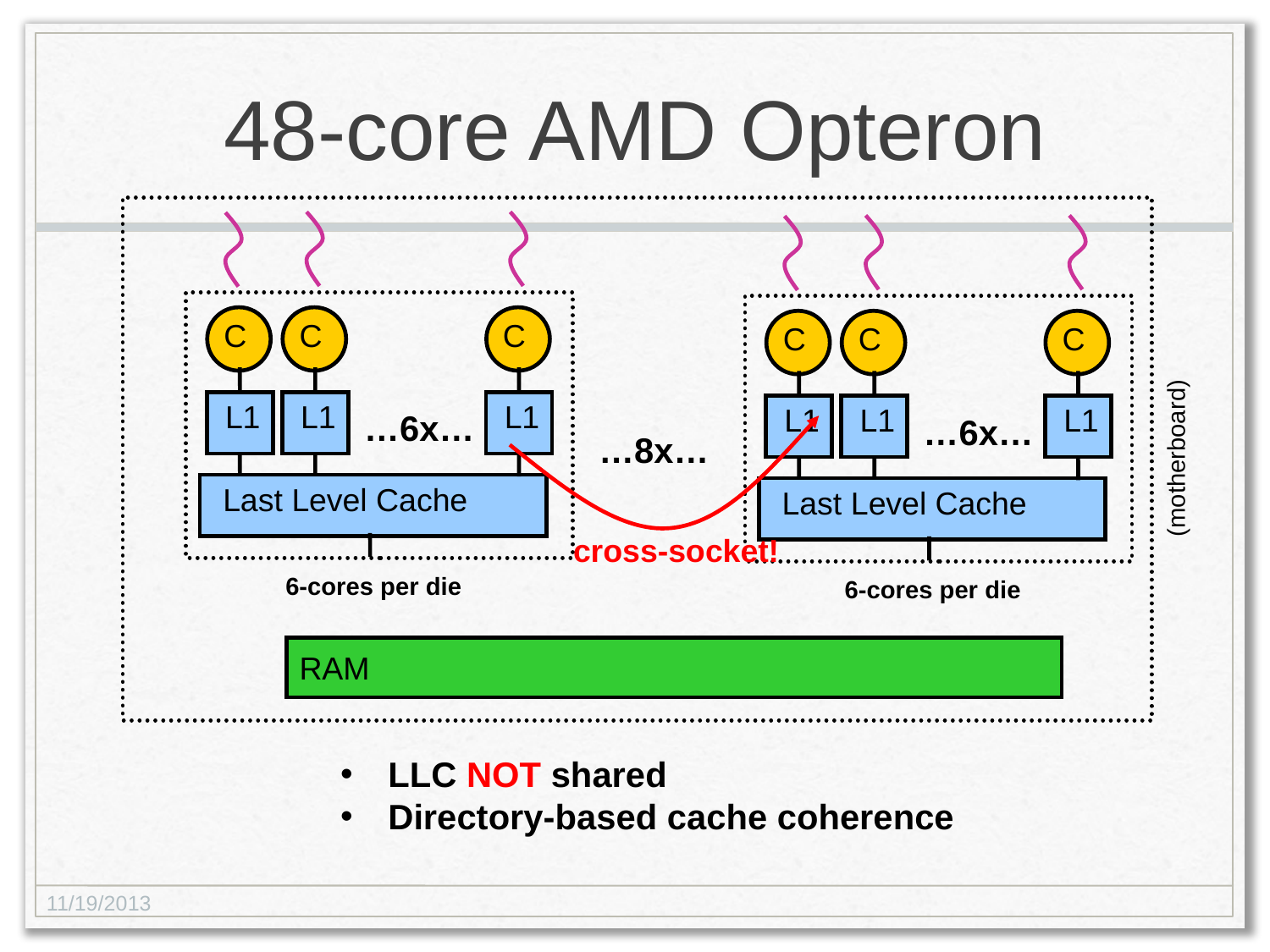

# 48-core AMD Opteron

C

L1

C

L1

C

L1

…6x…
Last Level Cache

6-cores per die

C

L1

C

L1

C

L1

…6x…
Last Level Cache

6-cores per die

cross-socket!
…8x…
(motherboard)
RAM
LLC NOT shared
Directory-based cache coherence
11/19/2013